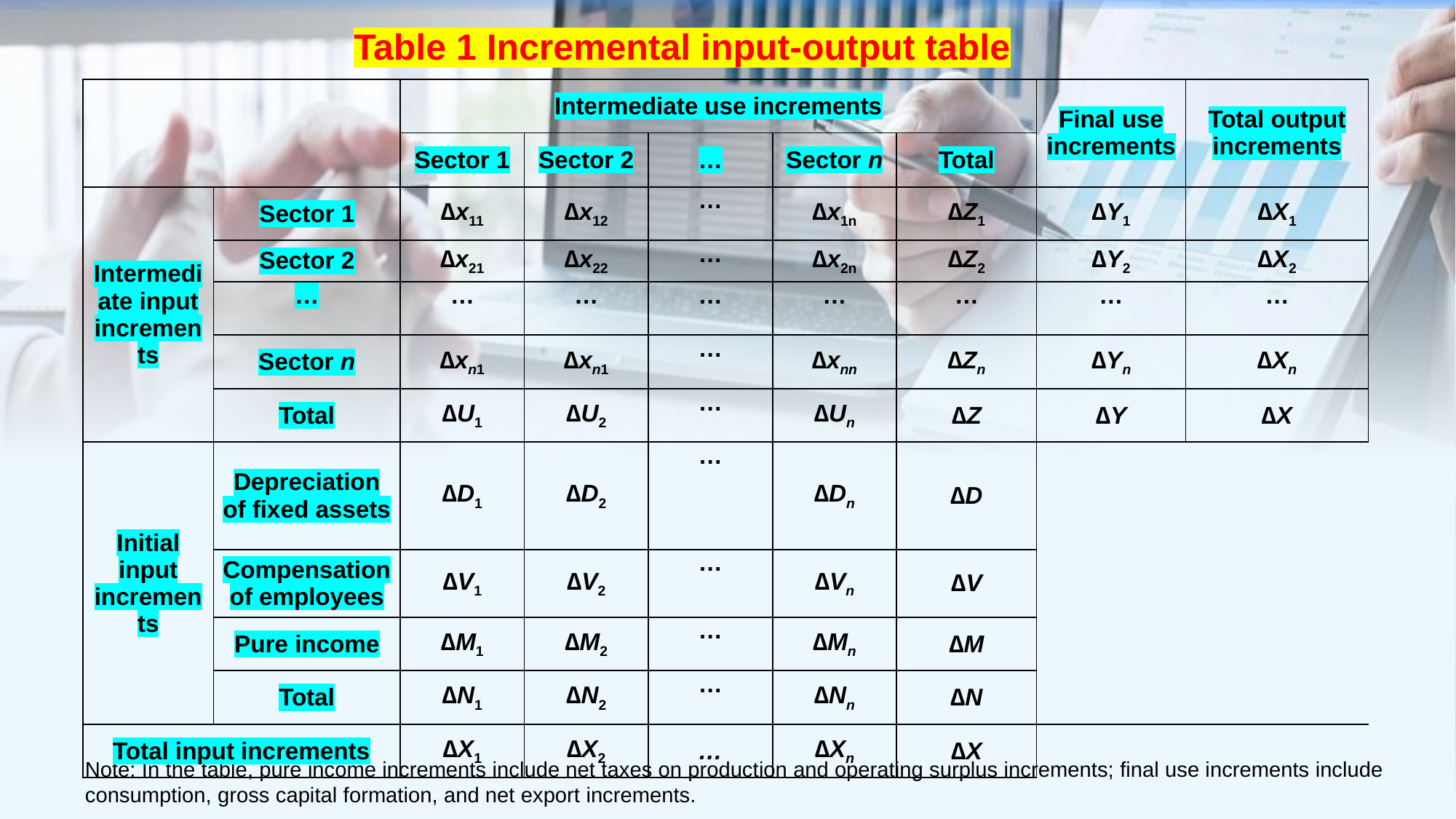

Table 1 Incremental input-output table
|  |  | Intermediate use increments |  |  |  |  | Final use increments | Total output increments |
| --- | --- | --- | --- | --- | --- | --- | --- | --- |
|  |  | Sector 1 | Sector 2 | … | Sector n | Total |  |  |
| Intermediate input increments | Sector 1 | ∆x11 | ∆x12 | … | ∆x1n | ∆Z1 | ∆Y1 | ∆X1 |
|  | Sector 2 | ∆x21 | ∆x22 | … | ∆x2n | ∆Z2 | ∆Y2 | ∆X2 |
|  | … | … | … | … | … | … | … | … |
|  | Sector n | ∆xn1 | ∆xn1 | … | ∆xnn | ∆Zn | ∆Yn | ∆Xn |
|  | Total | ∆U1 | ∆U2 | … | ∆Un | ∆Z | ∆Y | ∆X |
| Initial input increments | Depreciation of fixed assets | ∆D1 | ∆D2 | … | ∆Dn | ∆D |  |  |
|  | Compensation of employees | ∆V1 | ∆V2 | … | ∆Vn | ∆V |  |  |
|  | Pure income | ∆M1 | ∆M2 | … | ∆Mn | ∆M |  |  |
|  | Total | ∆N1 | ∆N2 | … | ∆Nn | ∆N |  |  |
| Total input increments |  | ∆X1 | ∆X2 | … | ∆Xn | ∆X |  |  |
Note: In the table, pure income increments include net taxes on production and operating surplus increments; final use increments include consumption, gross capital formation, and net export increments.